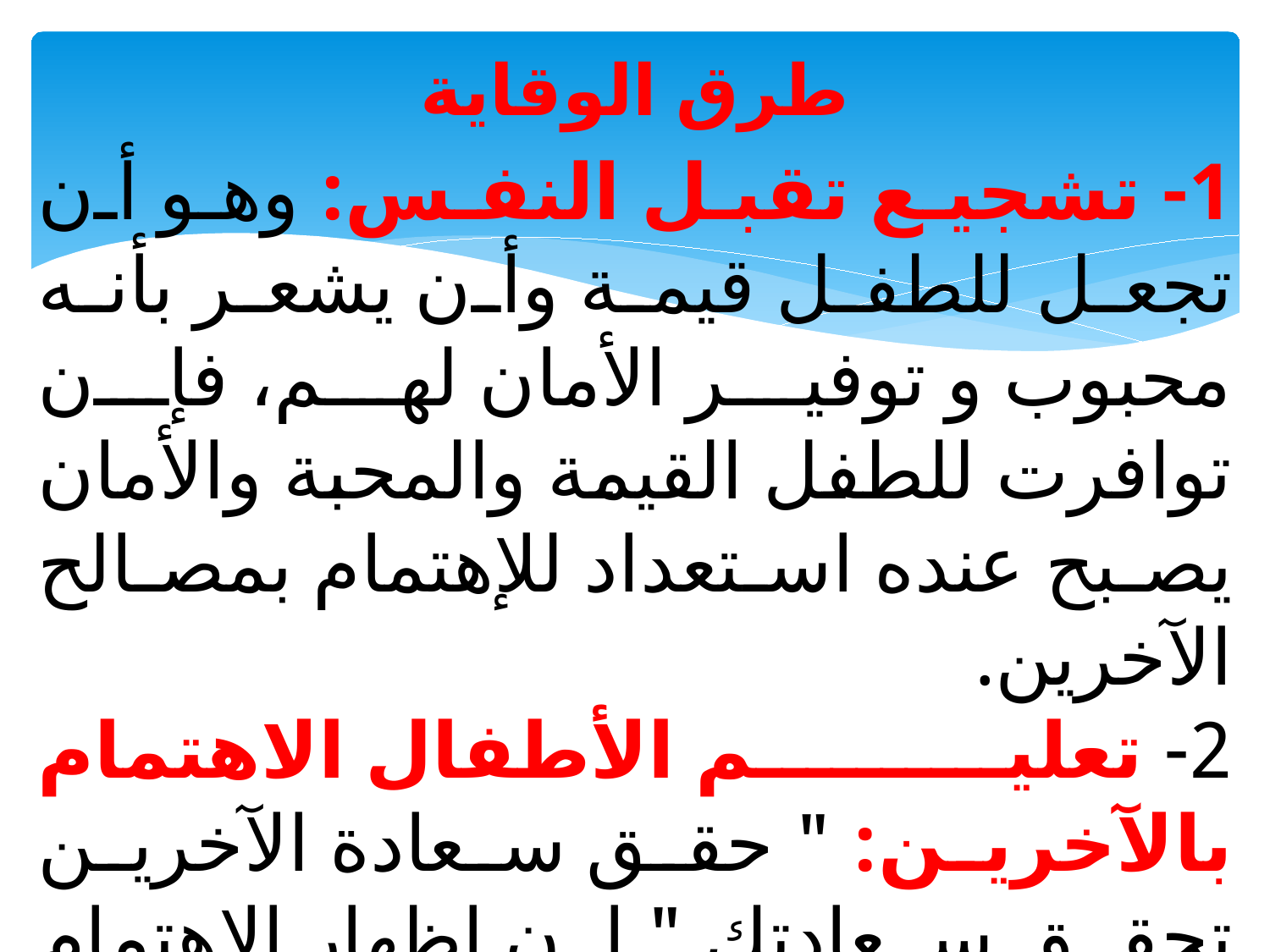

# طرق الوقاية
1- تشجيع تقبل النفس: وهو أن تجعل للطفل قيمة وأن يشعر بأنه محبوب و توفير الأمان لهم، فإن توافرت للطفل القيمة والمحبة والأمان يصبح عنده استعداد للإهتمام بمصالح الآخرين.
2- تعليم الأطفال الاهتمام بالآخرين: " حقق سعادة الآخرين تحقق سعادتك " إن إظهار الاهتمام بأطفالك وبالآخرين يمثل نموذجاً رئيساً يعتبرها الطفل قدوة، بعكس أن يكون الأبوان أنانيان.